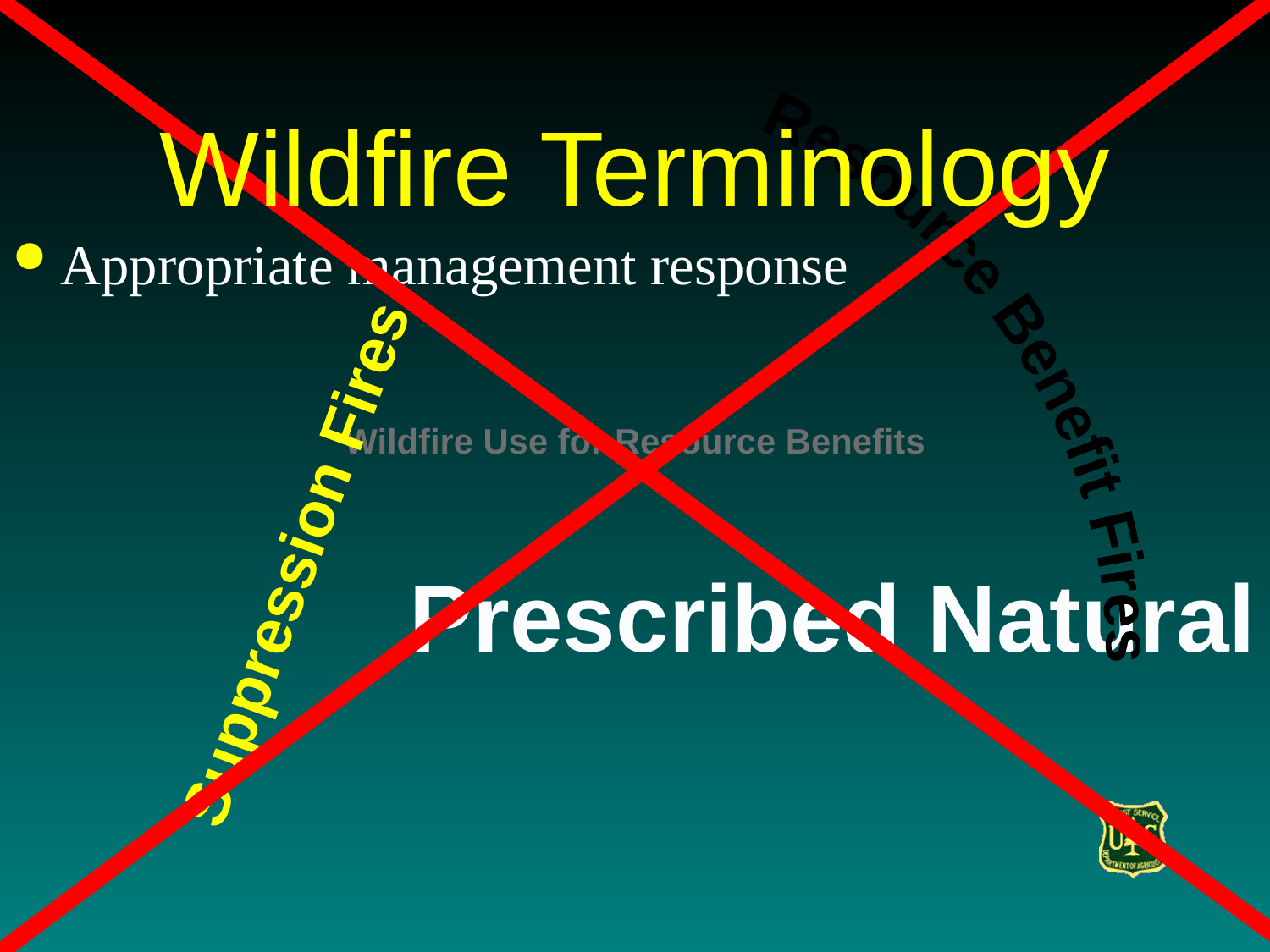

# Wildfire Terminology
Resource Benefit Fires
Appropriate management response
Wildfire Use for Resource Benefits
Suppression Fires
Prescribed Natural Fires